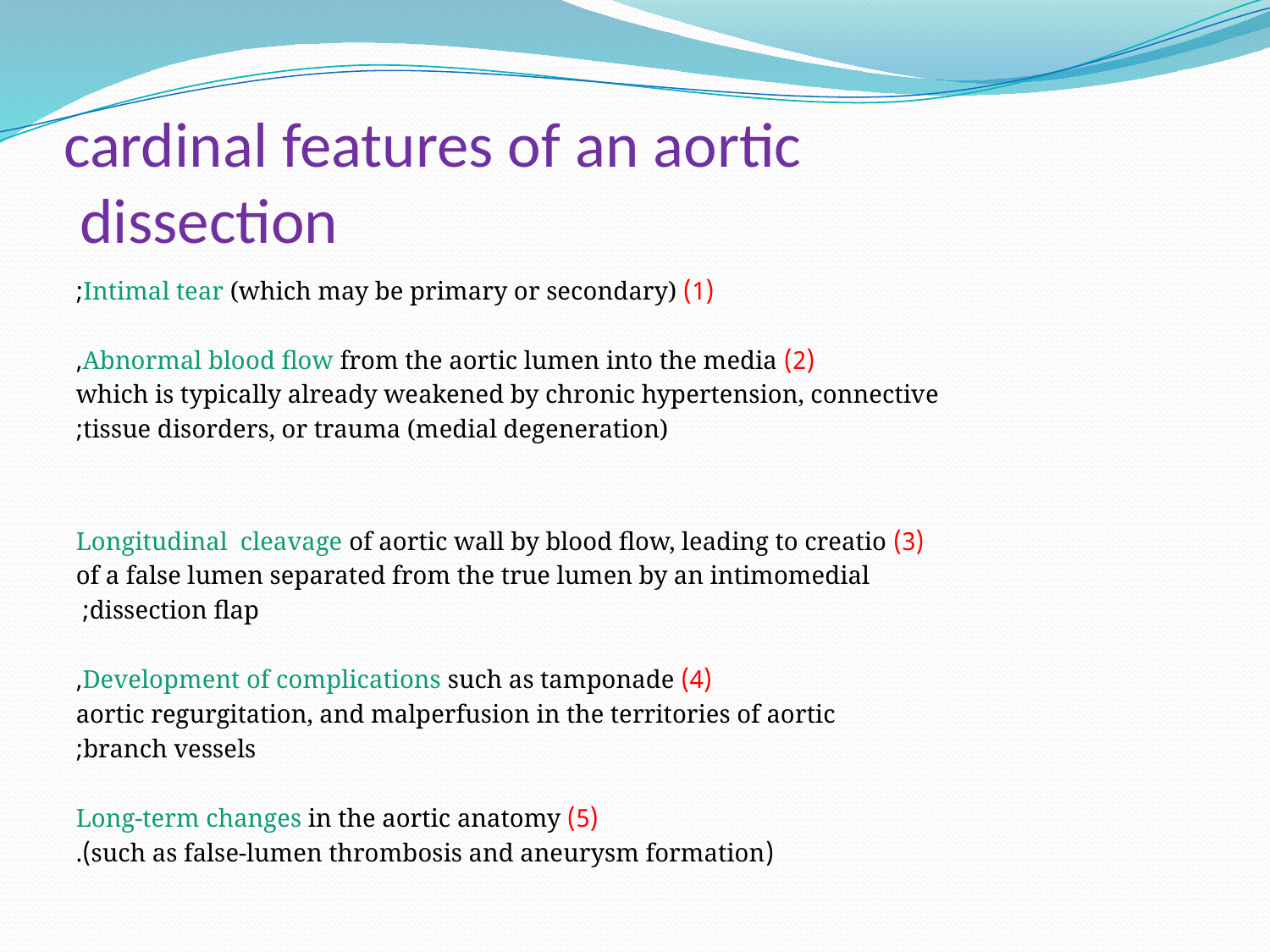

# cardinal features of an aortic dissection
 (1) Intimal tear (which may be primary or secondary);

(2) Abnormal blood flow from the aortic lumen into the media,
which is typically already weakened by chronic hypertension, connective
tissue disorders, or trauma (medial degeneration);

(3) Longitudinal  cleavage of aortic wall by blood flow, leading to creatio
of a false lumen separated from the true lumen by an intimomedial
dissection flap;

(4) Development of complications such as tamponade,
aortic regurgitation, and malperfusion in the territories of aortic
branch vessels;

 (5) Long-term changes in the aortic anatomy
(such as false-lumen thrombosis and aneurysm formation).